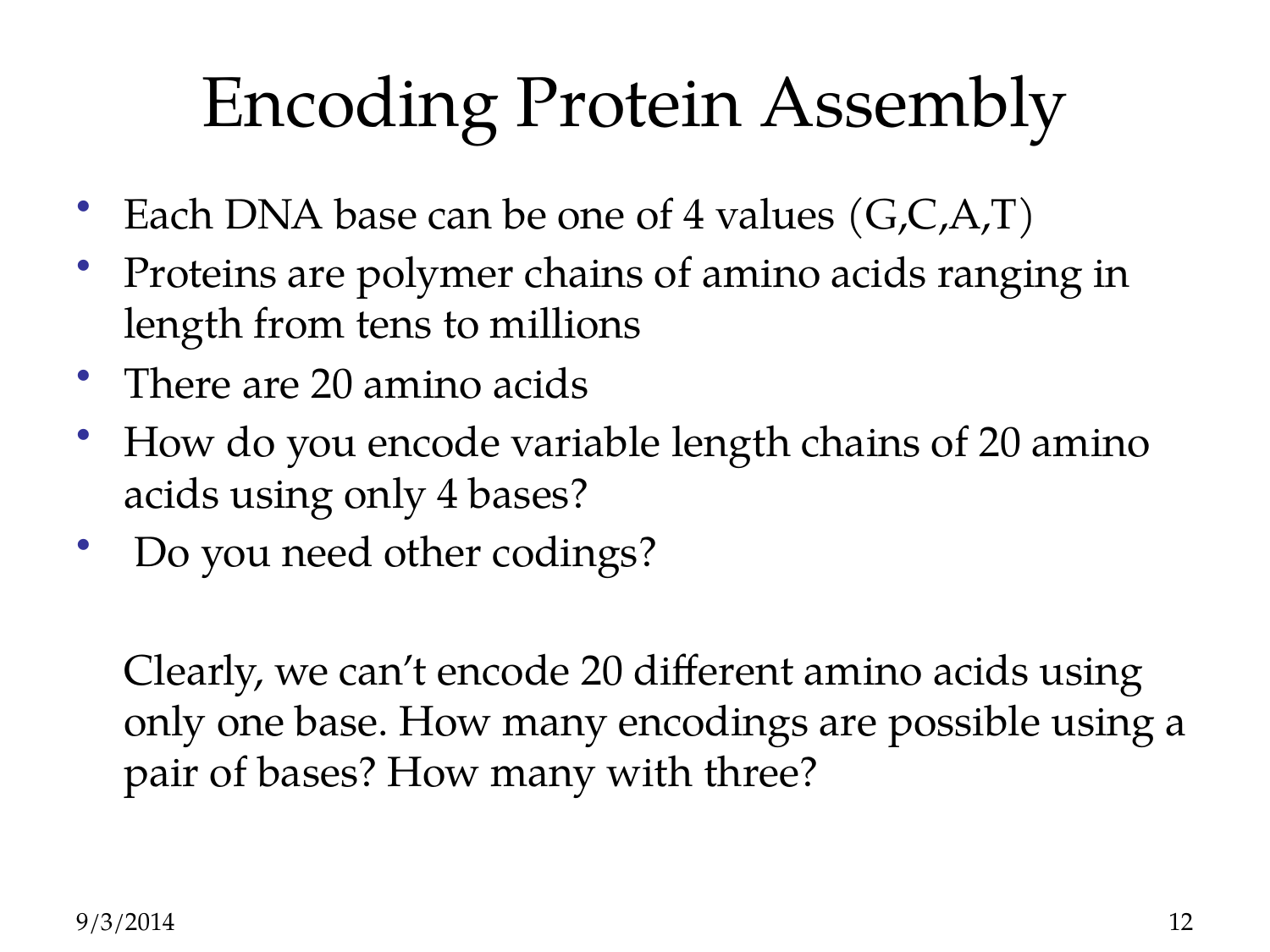

# Encoding Protein Assembly
Each DNA base can be one of 4 values (G,C,A,T)
Proteins are polymer chains of amino acids ranging in length from tens to millions
There are 20 amino acids
How do you encode variable length chains of 20 amino acids using only 4 bases?
 Do you need other codings?

	Clearly, we can’t encode 20 different amino acids using only one base. How many encodings are possible using a pair of bases? How many with three?
9/3/2014
12